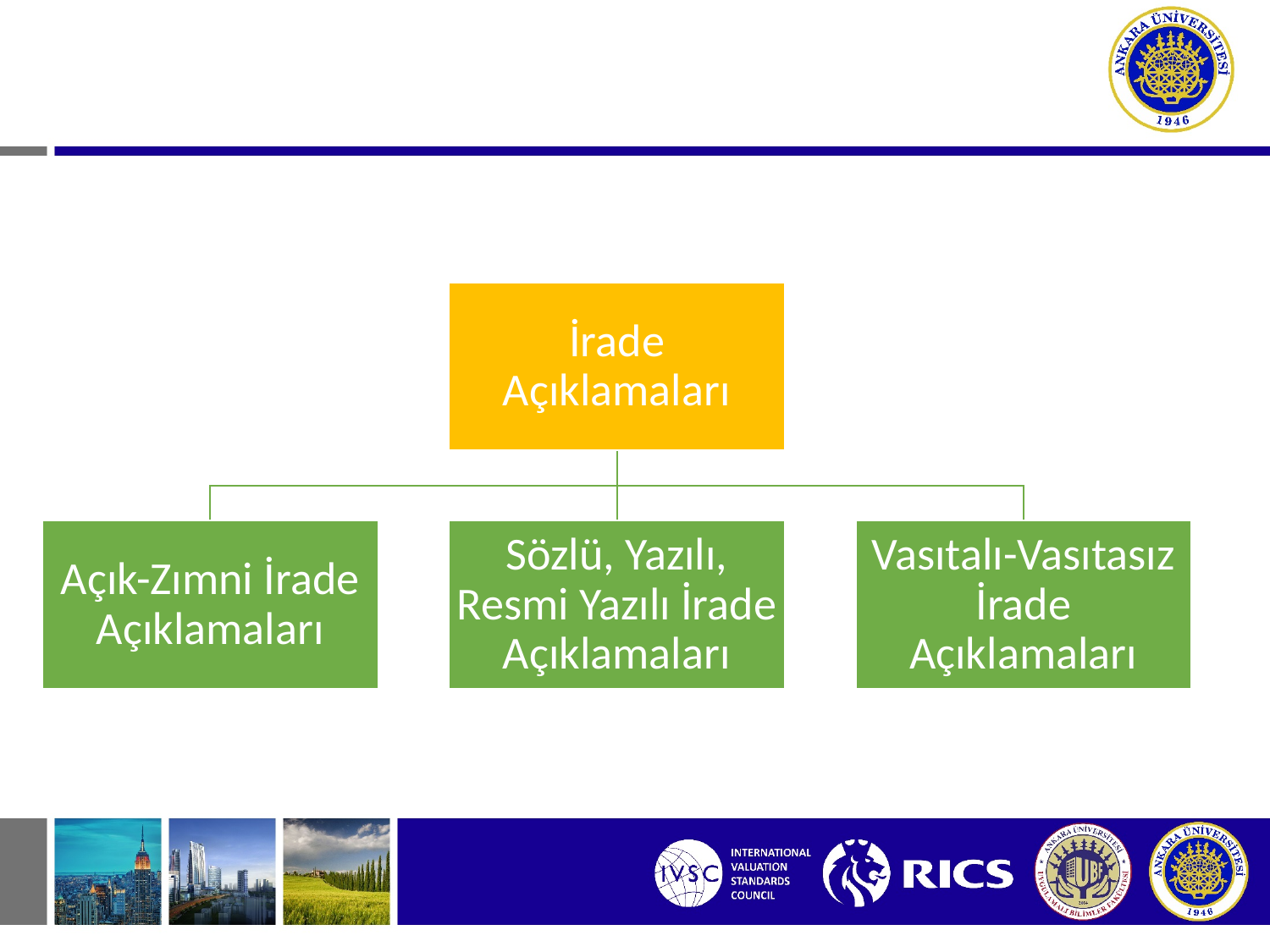

#
İrade Açıklamaları
Açık-Zımni İrade Açıklamaları
Sözlü, Yazılı, Resmi Yazılı İrade Açıklamaları
Vasıtalı-Vasıtasız İrade Açıklamaları